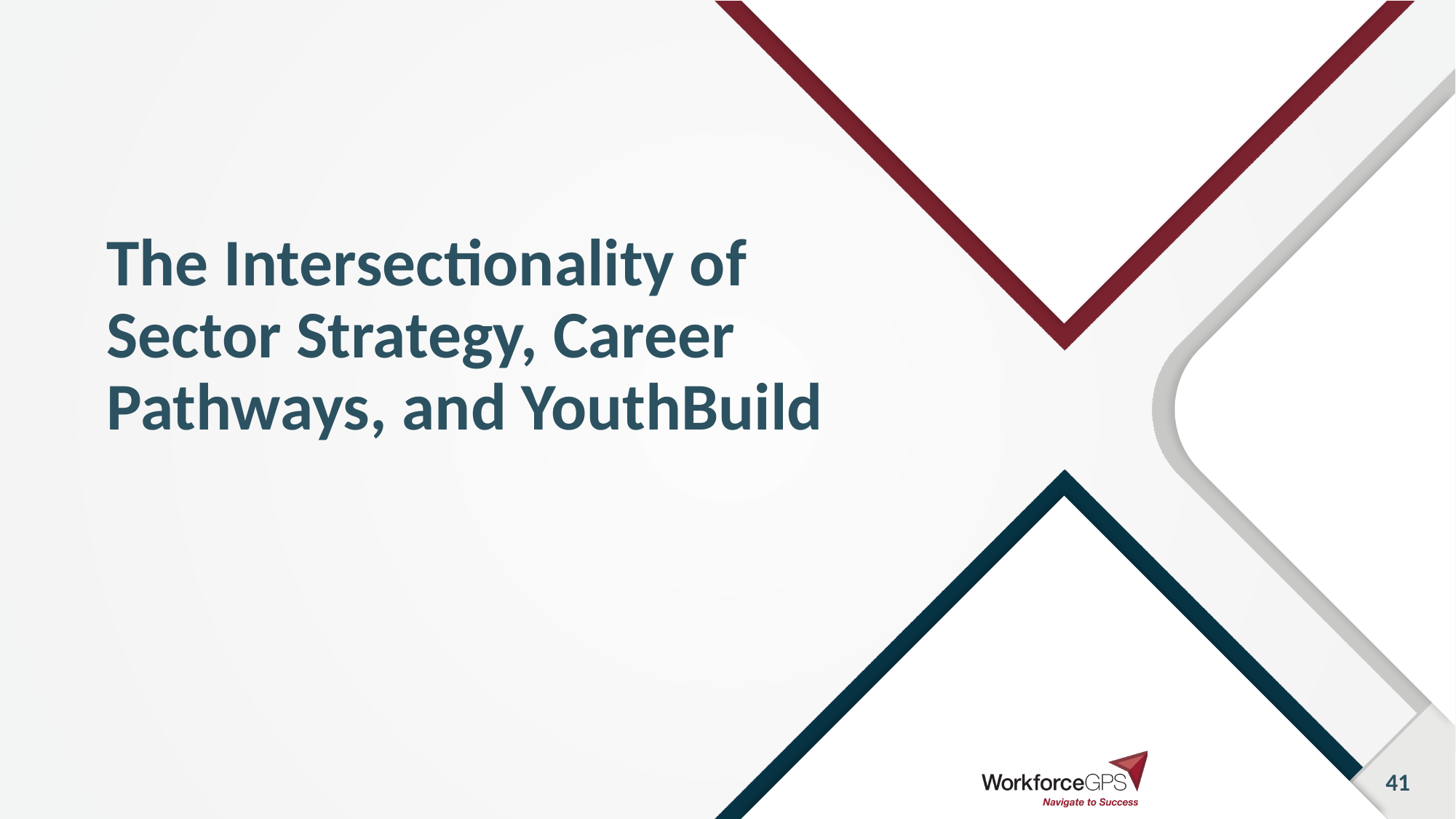

# The Intersectionality of Sector Strategy, Career Pathways, and YouthBuild
41